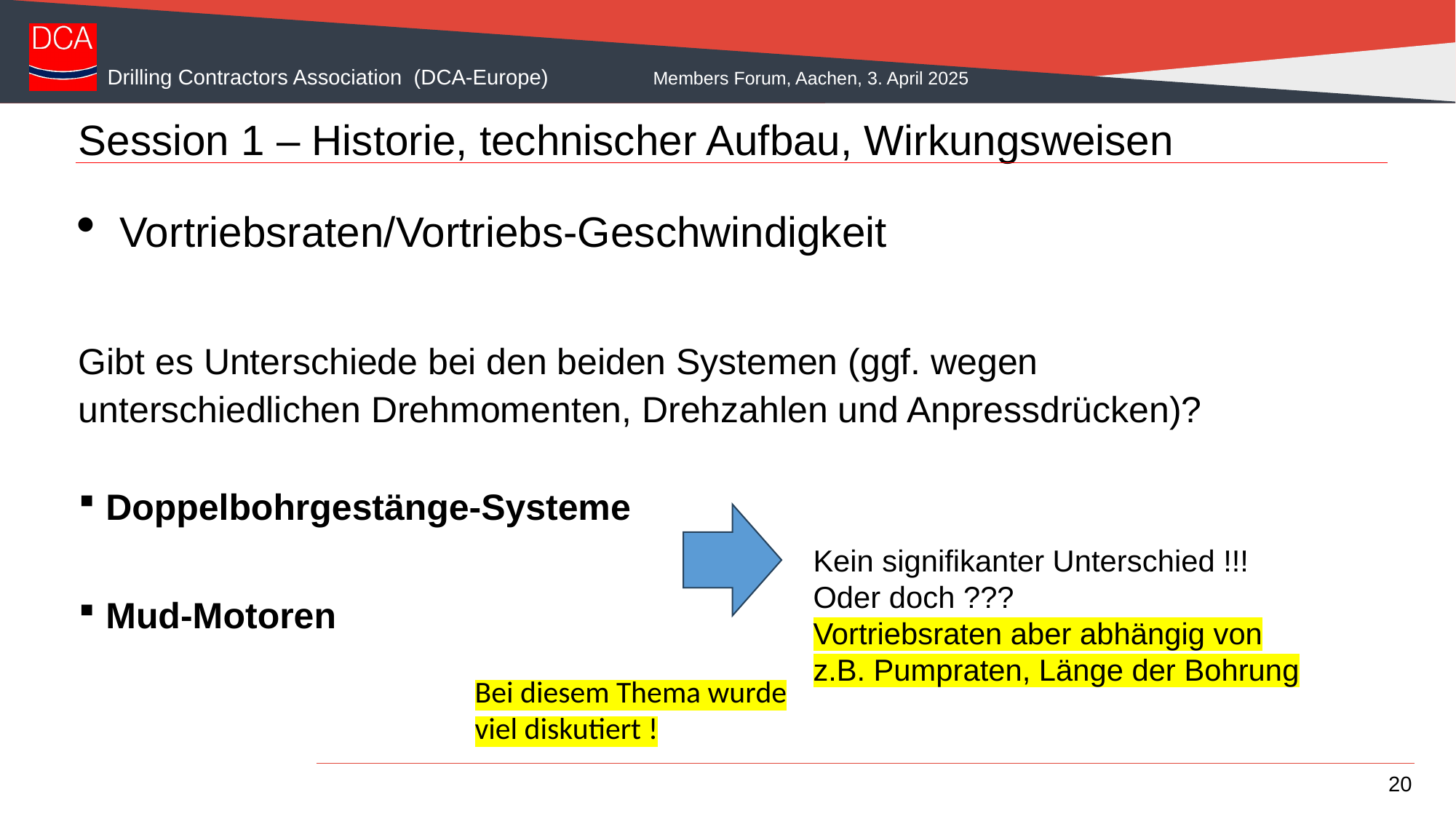

# Session 1 – Historie, technischer Aufbau, Wirkungsweisen
Vortriebsraten/Vortriebs-Geschwindigkeit

Gibt es Unterschiede bei den beiden Systemen (ggf. wegen unterschiedlichen Drehmomenten, Drehzahlen und Anpressdrücken)?

Doppelbohrgestänge-Systeme

Mud-Motoren

Kein signifikanter Unterschied !!!
Oder doch ???
Vortriebsraten aber abhängig von z.B. Pumpraten, Länge der Bohrung
Bei diesem Thema wurde viel diskutiert !